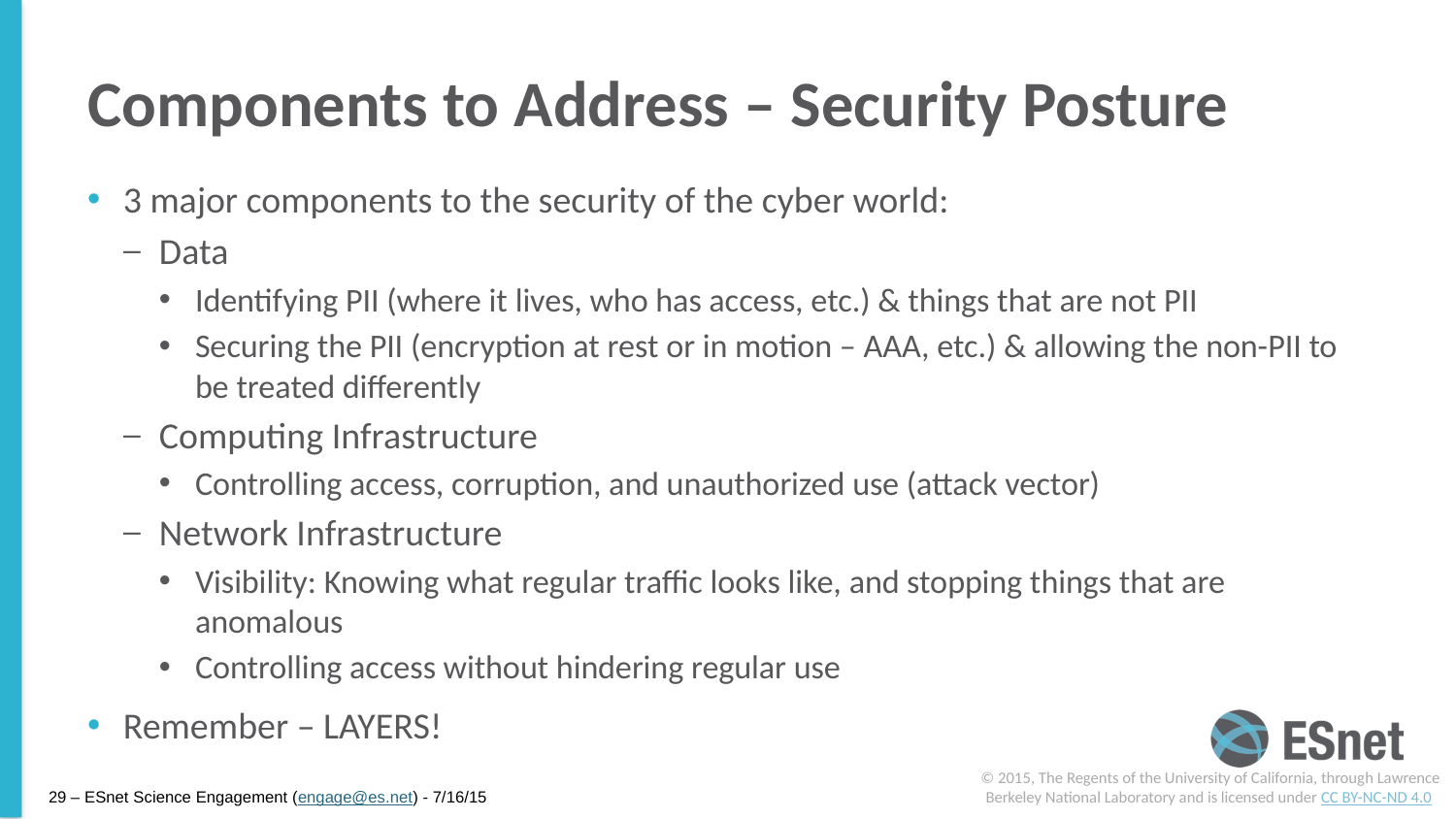

# Components to Address – Security Posture
3 major components to the security of the cyber world:
Data
Identifying PII (where it lives, who has access, etc.) & things that are not PII
Securing the PII (encryption at rest or in motion – AAA, etc.) & allowing the non-PII to be treated differently
Computing Infrastructure
Controlling access, corruption, and unauthorized use (attack vector)
Network Infrastructure
Visibility: Knowing what regular traffic looks like, and stopping things that are anomalous
Controlling access without hindering regular use
Remember – LAYERS!
© 2015, The Regents of the University of California, through Lawrence Berkeley National Laboratory and is licensed under CC BY-NC-ND 4.0
29 – ESnet Science Engagement (engage@es.net) - 7/16/15